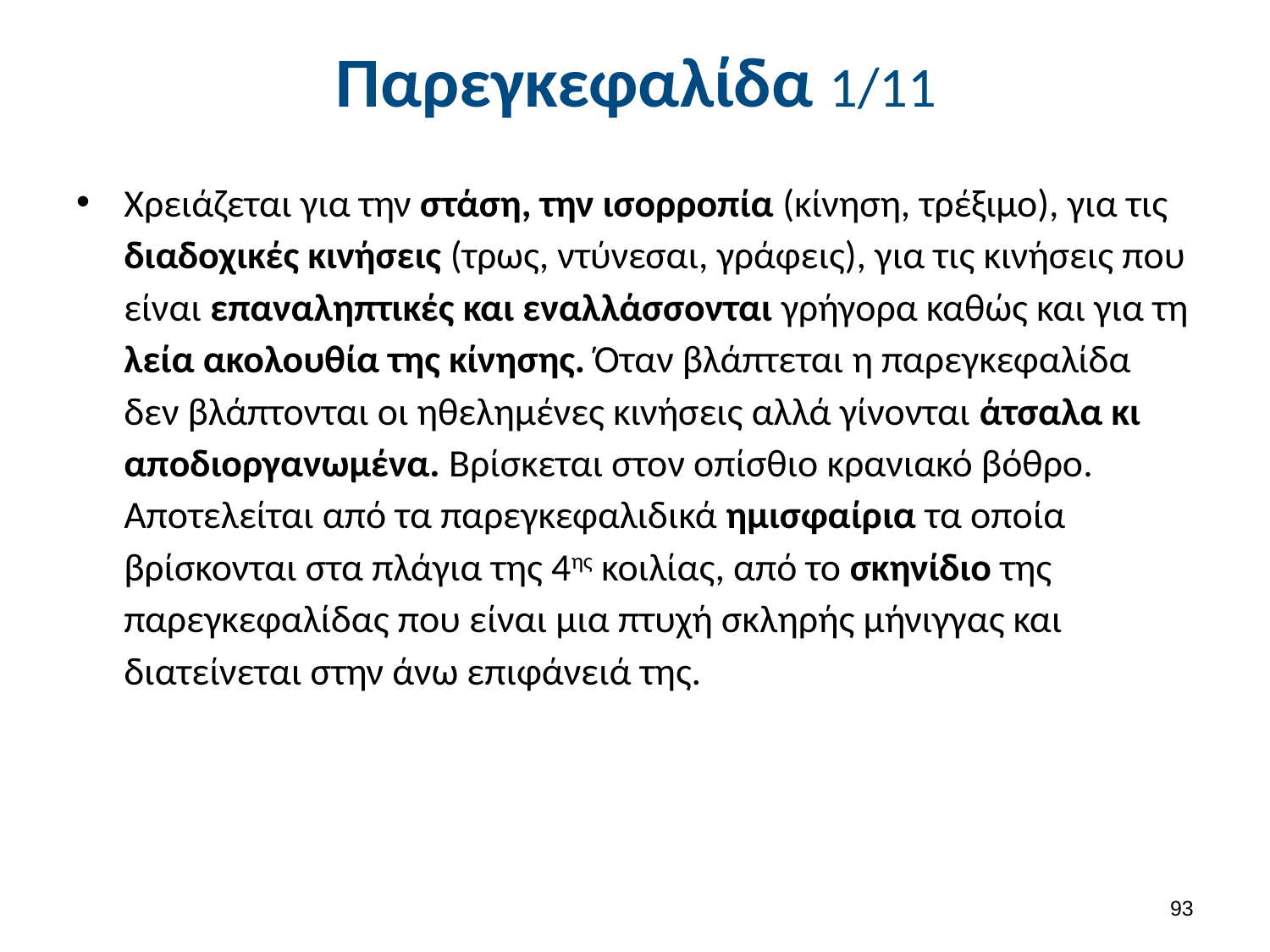

# Παρεγκεφαλίδα 1/11
Χρειάζεται για την στάση, την ισορροπία (κίνηση, τρέξιμο), για τις διαδοχικές κινήσεις (τρως, ντύνεσαι, γράφεις), για τις κινήσεις που είναι επαναληπτικές και εναλλάσσονται γρήγορα καθώς και για τη λεία ακολουθία της κίνησης. Όταν βλάπτεται η παρεγκεφαλίδα δεν βλάπτονται οι ηθελημένες κινήσεις αλλά γίνονται άτσαλα κι αποδιοργανωμένα. Βρίσκεται στον οπίσθιο κρανιακό βόθρο.  Αποτελείται από τα παρεγκεφαλιδικά ημισφαίρια τα οποία βρίσκονται στα πλάγια της 4ης κοιλίας, από το σκηνίδιο της παρεγκεφαλίδας που είναι μια πτυχή σκληρής μήνιγγας και διατείνεται στην άνω επιφάνειά της.
93